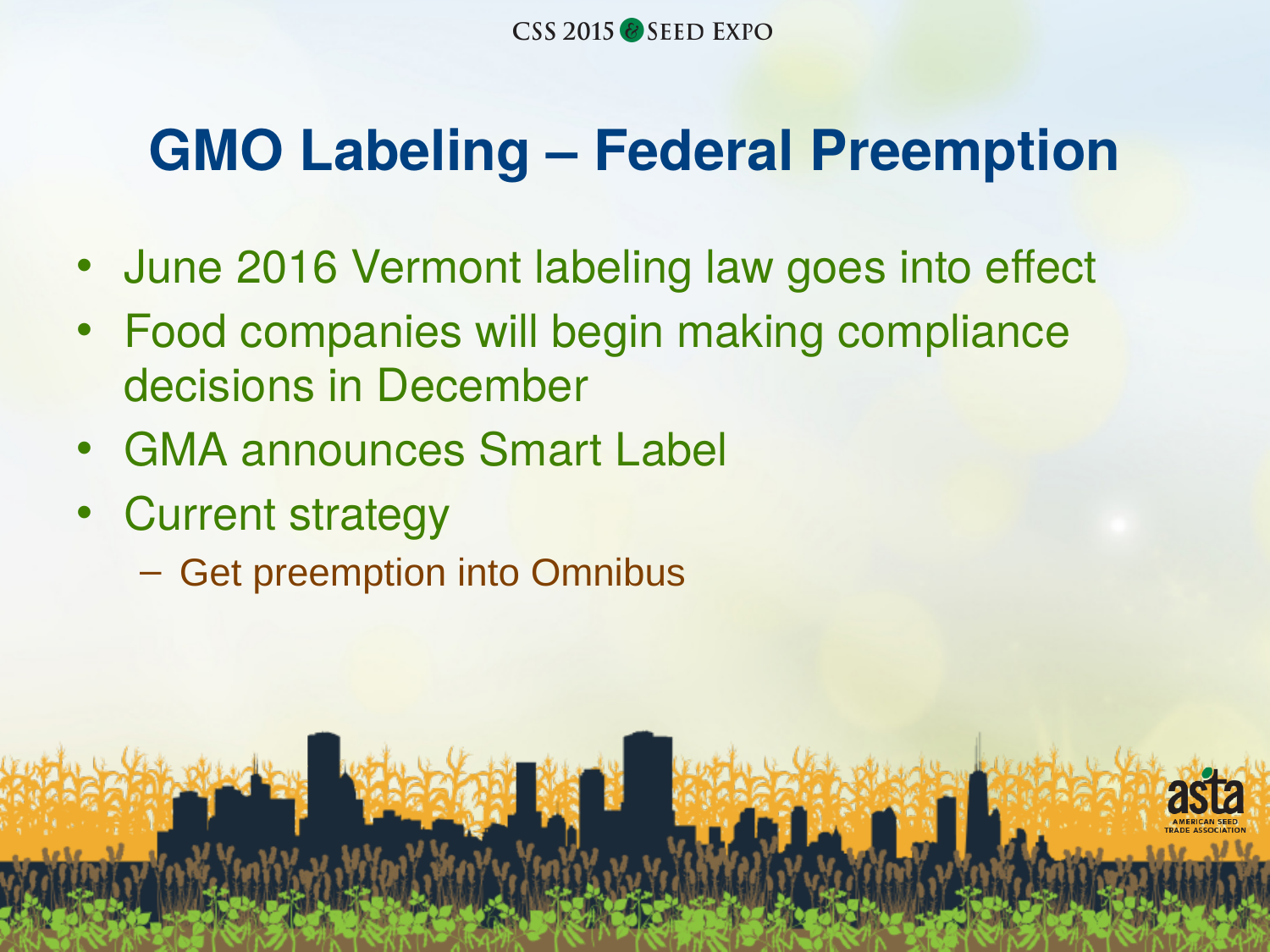

# GMO Labeling – Federal Preemption
June 2016 Vermont labeling law goes into effect
Food companies will begin making compliance decisions in December
GMA announces Smart Label
Current strategy
Get preemption into Omnibus